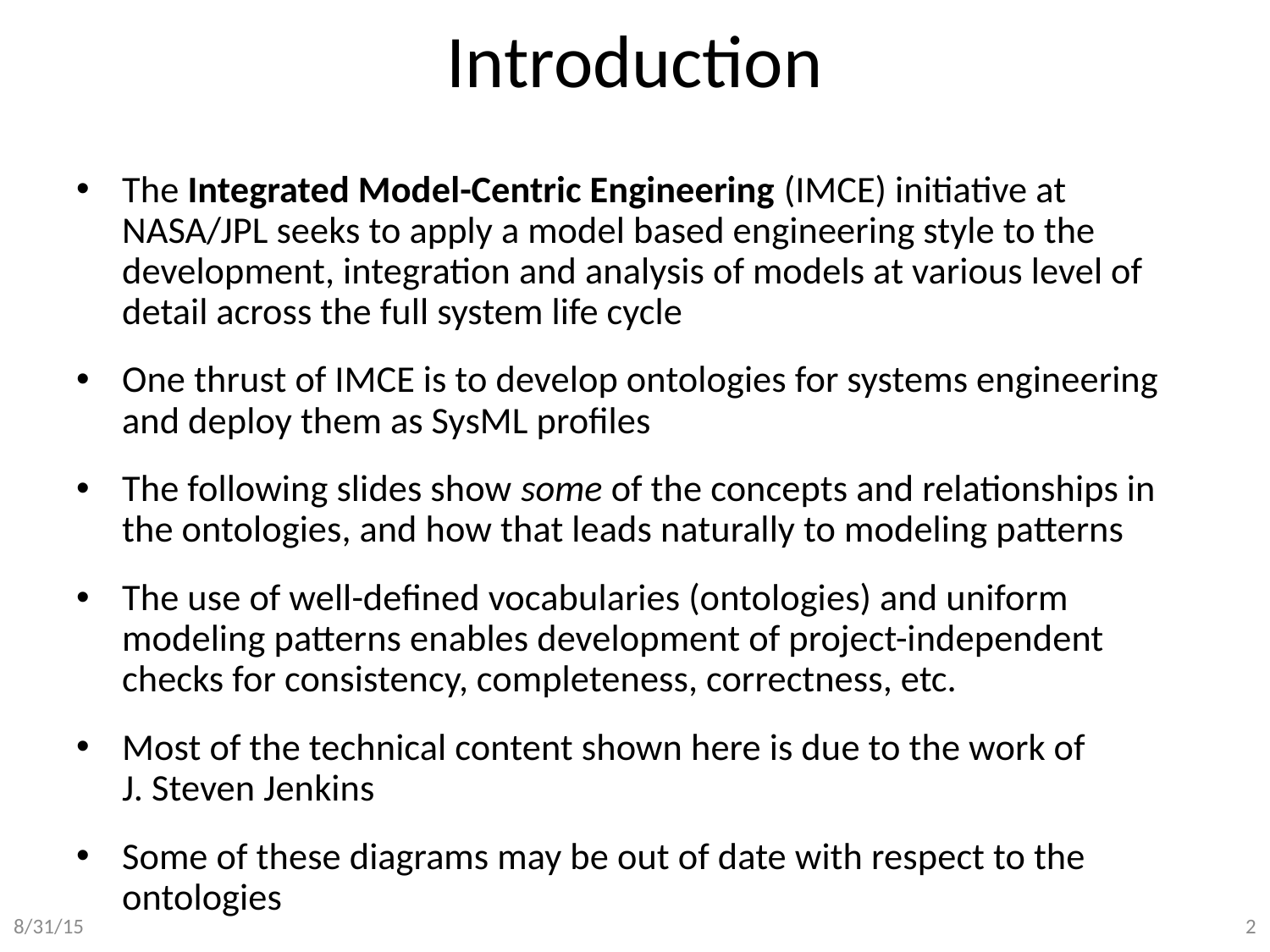

# Introduction
The Integrated Model-Centric Engineering (IMCE) initiative at NASA/JPL seeks to apply a model based engineering style to the development, integration and analysis of models at various level of detail across the full system life cycle
One thrust of IMCE is to develop ontologies for systems engineering and deploy them as SysML profiles
The following slides show some of the concepts and relationships in the ontologies, and how that leads naturally to modeling patterns
The use of well-defined vocabularies (ontologies) and uniform modeling patterns enables development of project-independent checks for consistency, completeness, correctness, etc.
Most of the technical content shown here is due to the work of J. Steven Jenkins
Some of these diagrams may be out of date with respect to the ontologies

8/31/15
2